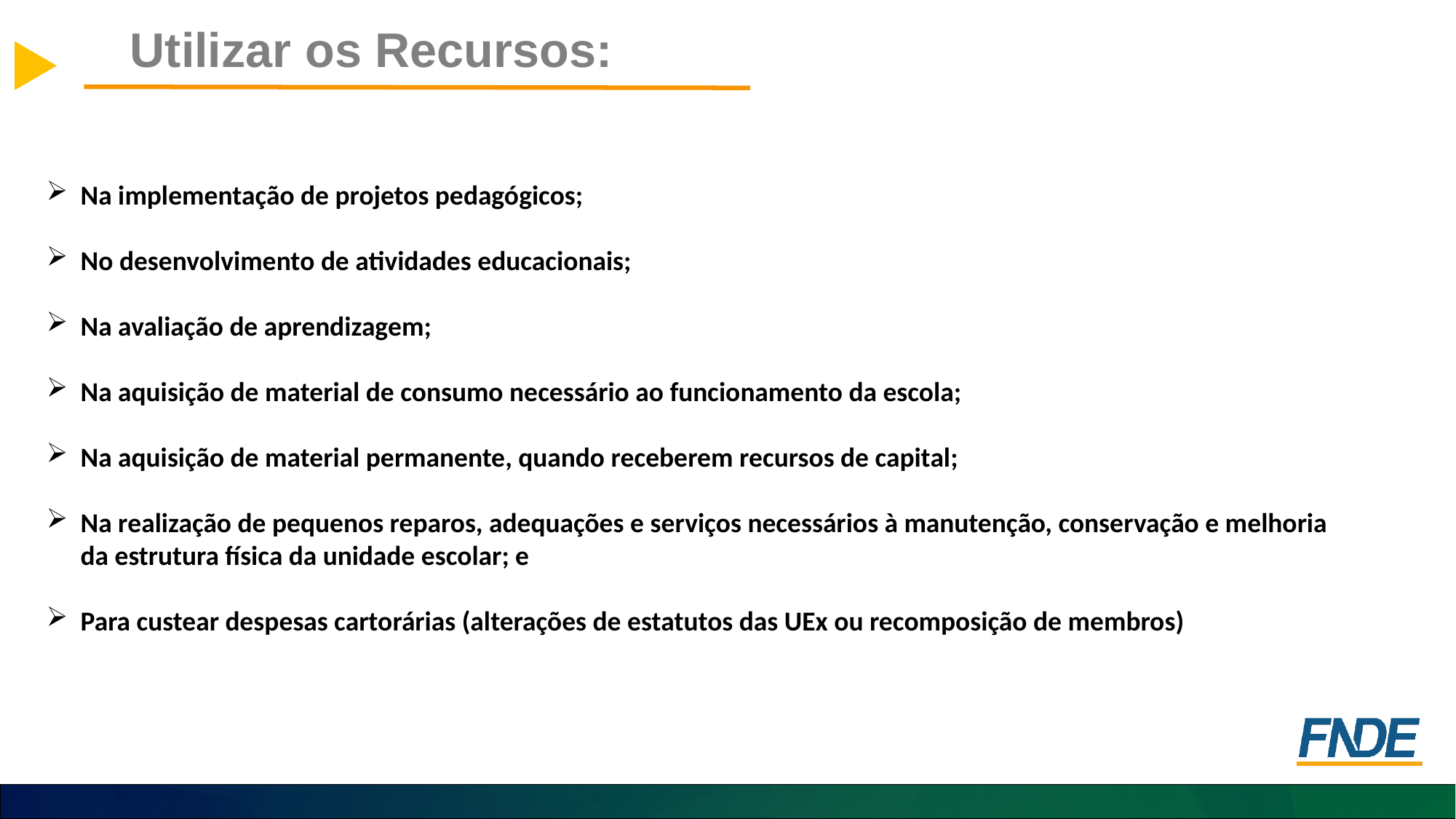

Utilizar os Recursos:

Na implementação de projetos pedagógicos;

No desenvolvimento de atividades educacionais;

Na avaliação de aprendizagem;

Na aquisição de material de consumo necessário ao funcionamento da escola;

Na aquisição de material permanente, quando receberem recursos de capital;

Na realização de pequenos reparos, adequações e serviços necessários à manutenção, conservação e melhoria da estrutura física da unidade escolar; e

Para custear despesas cartorárias (alterações de estatutos das UEx ou recomposição de membros)